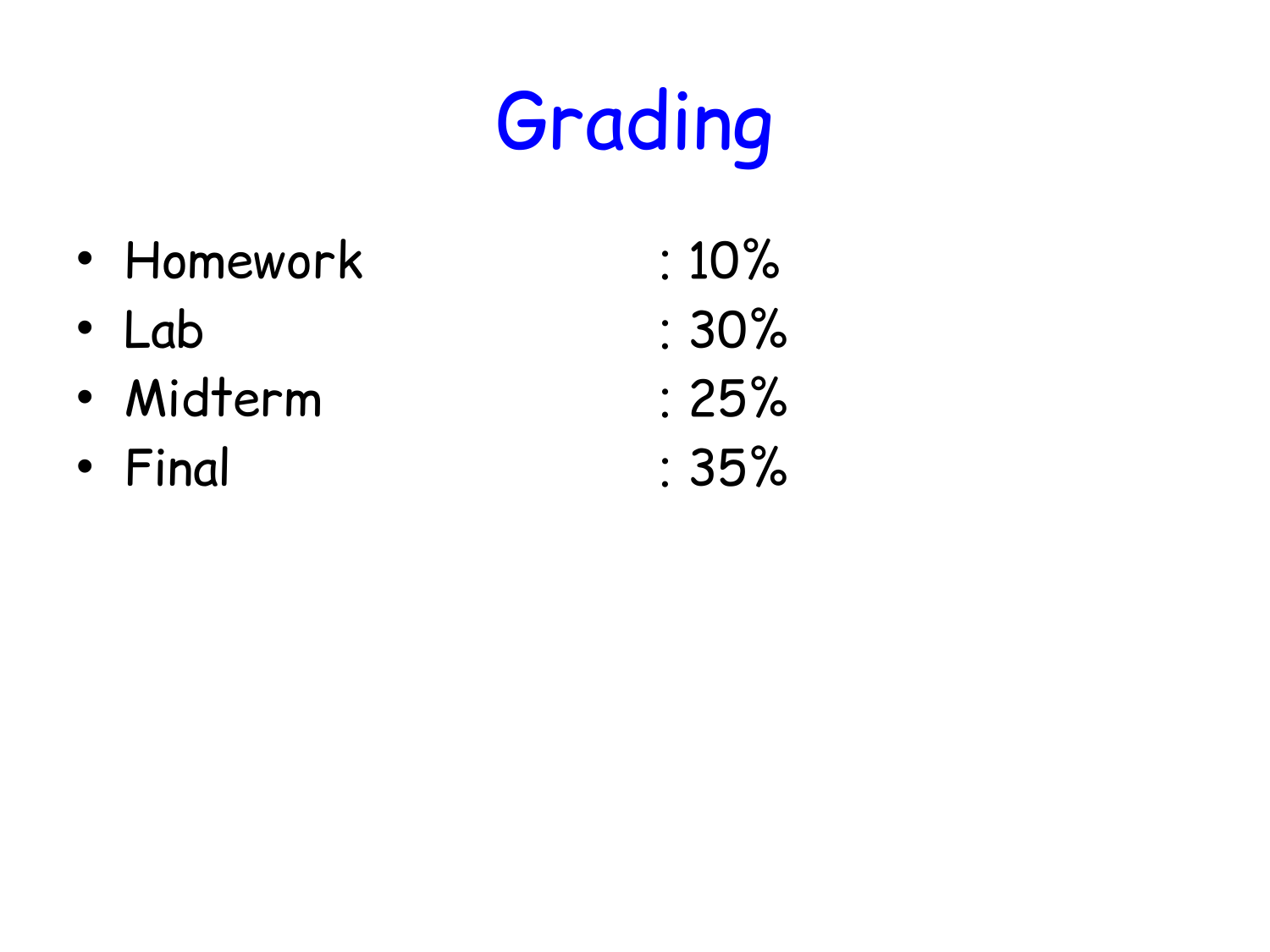

# Grading
Homework
Lab
Midterm
Final
: 10%
: 30%
: 25%
: 35%